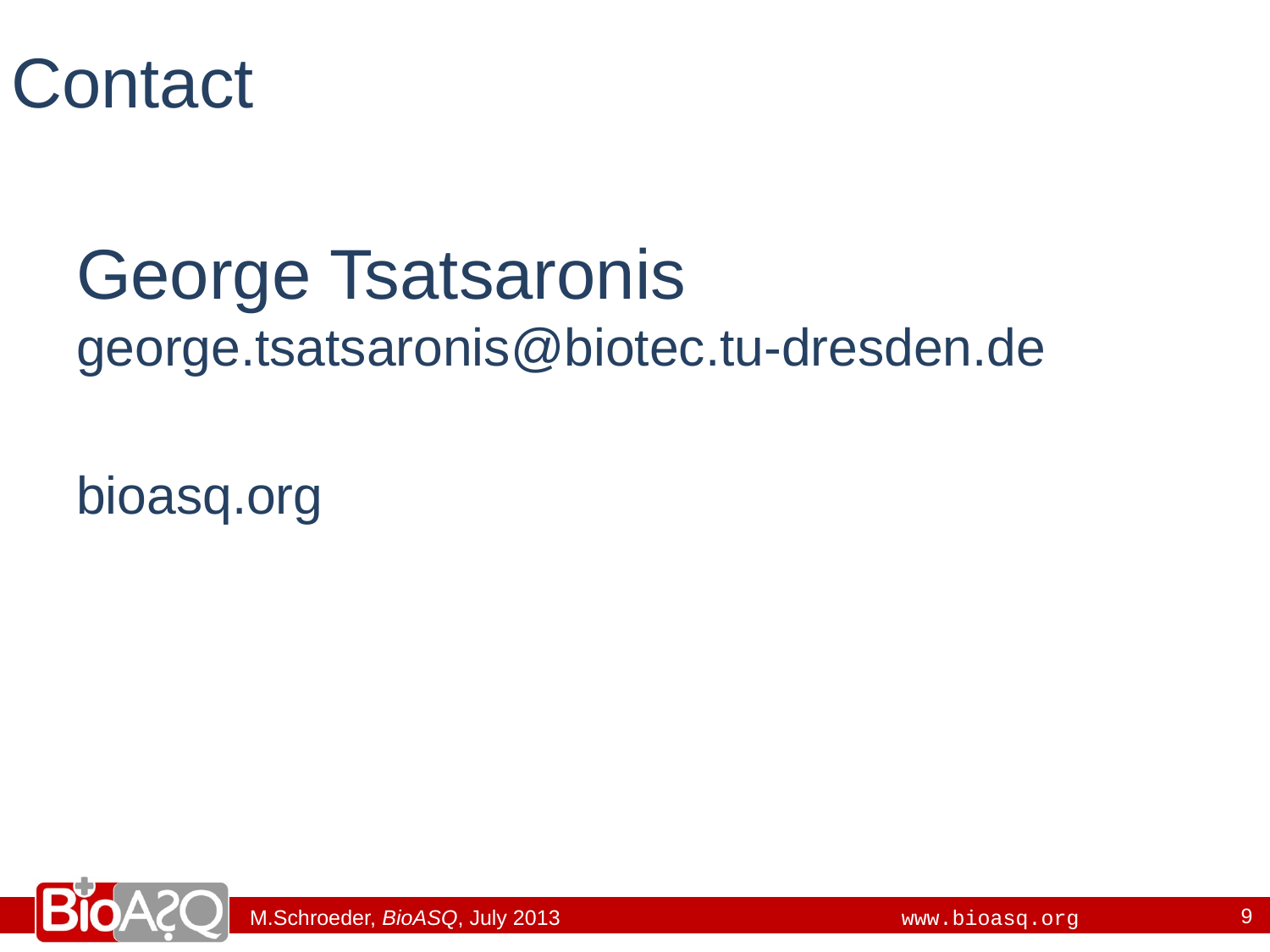

# Contact
George Tsatsaronis
george.tsatsaronis@biotec.tu-dresden.de

bioasq.org
9